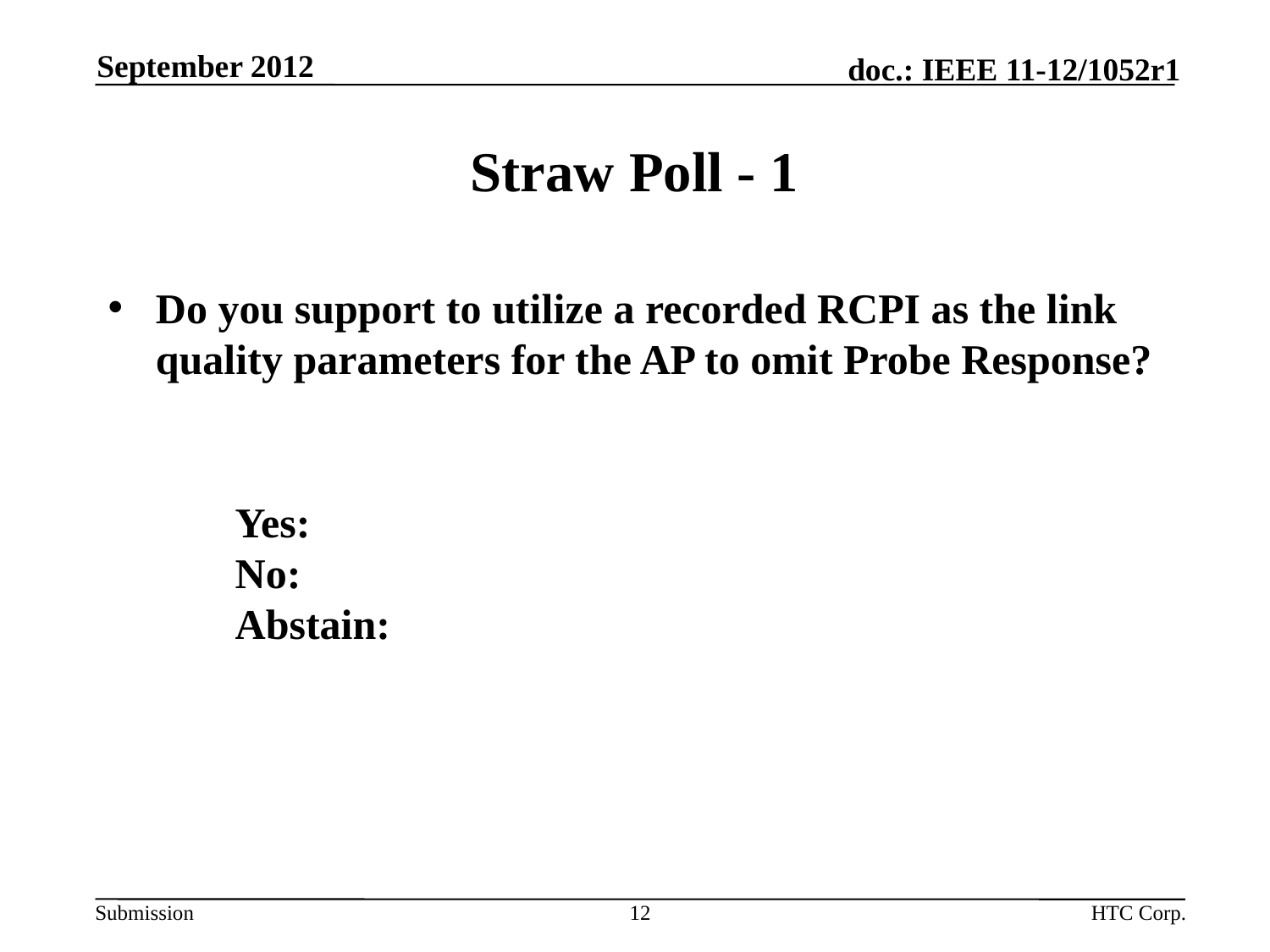

September 2012
# Straw Poll - 1
Do you support to utilize a recorded RCPI as the link quality parameters for the AP to omit Probe Response?
	Yes:
	No:
	Abstain:

12
HTC Corp.